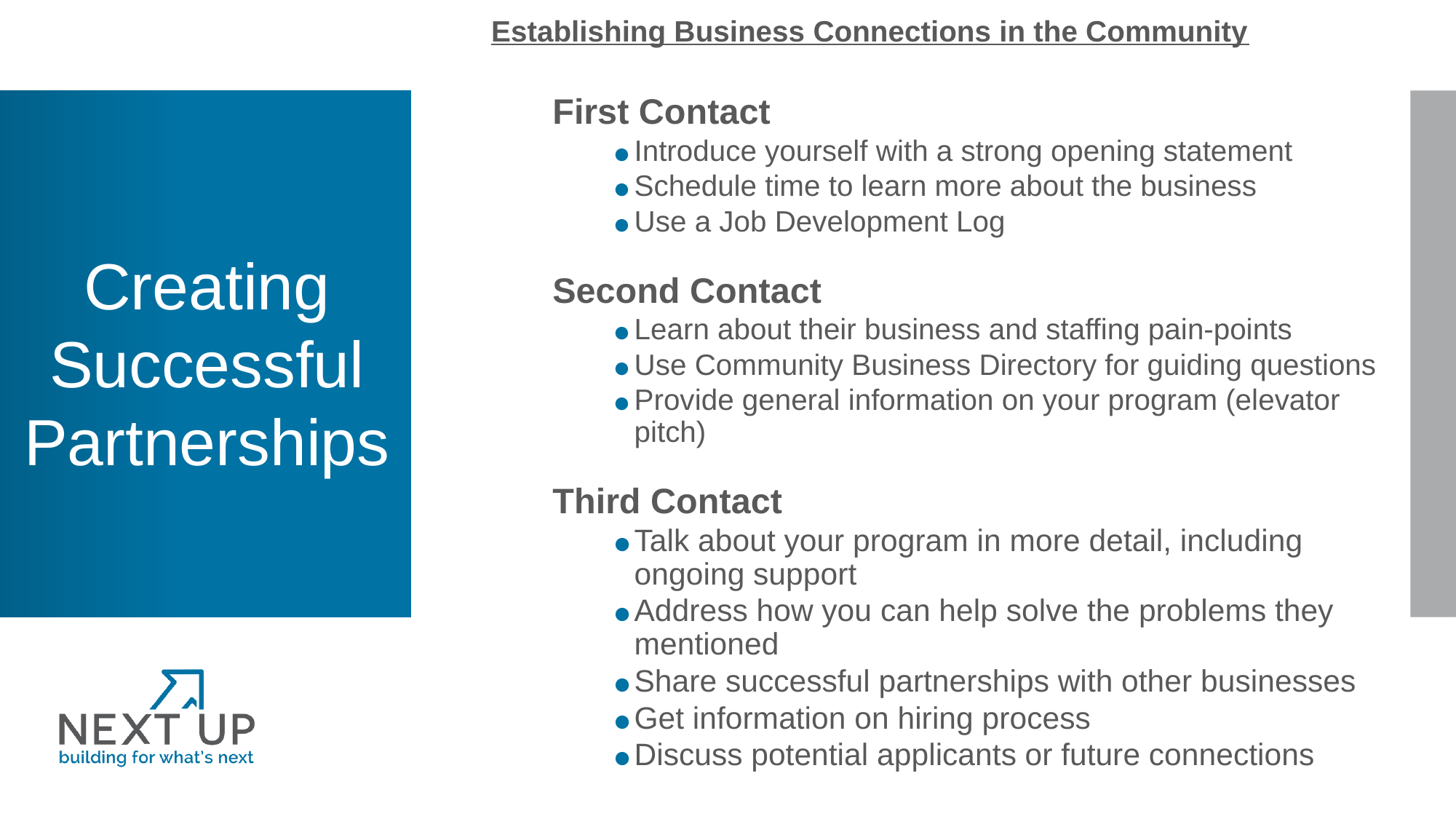

Establishing Business Connections in the Community

First Contact
Introduce yourself with a strong opening statement
Schedule time to learn more about the business
Use a Job Development Log

Second Contact
Learn about their business and staffing pain-points
Use Community Business Directory for guiding questions
Provide general information on your program (elevator pitch)

Third Contact
Talk about your program in more detail, including ongoing support
Address how you can help solve the problems they mentioned
Share successful partnerships with other businesses
Get information on hiring process
Discuss potential applicants or future connections

Creating Successful Partnerships